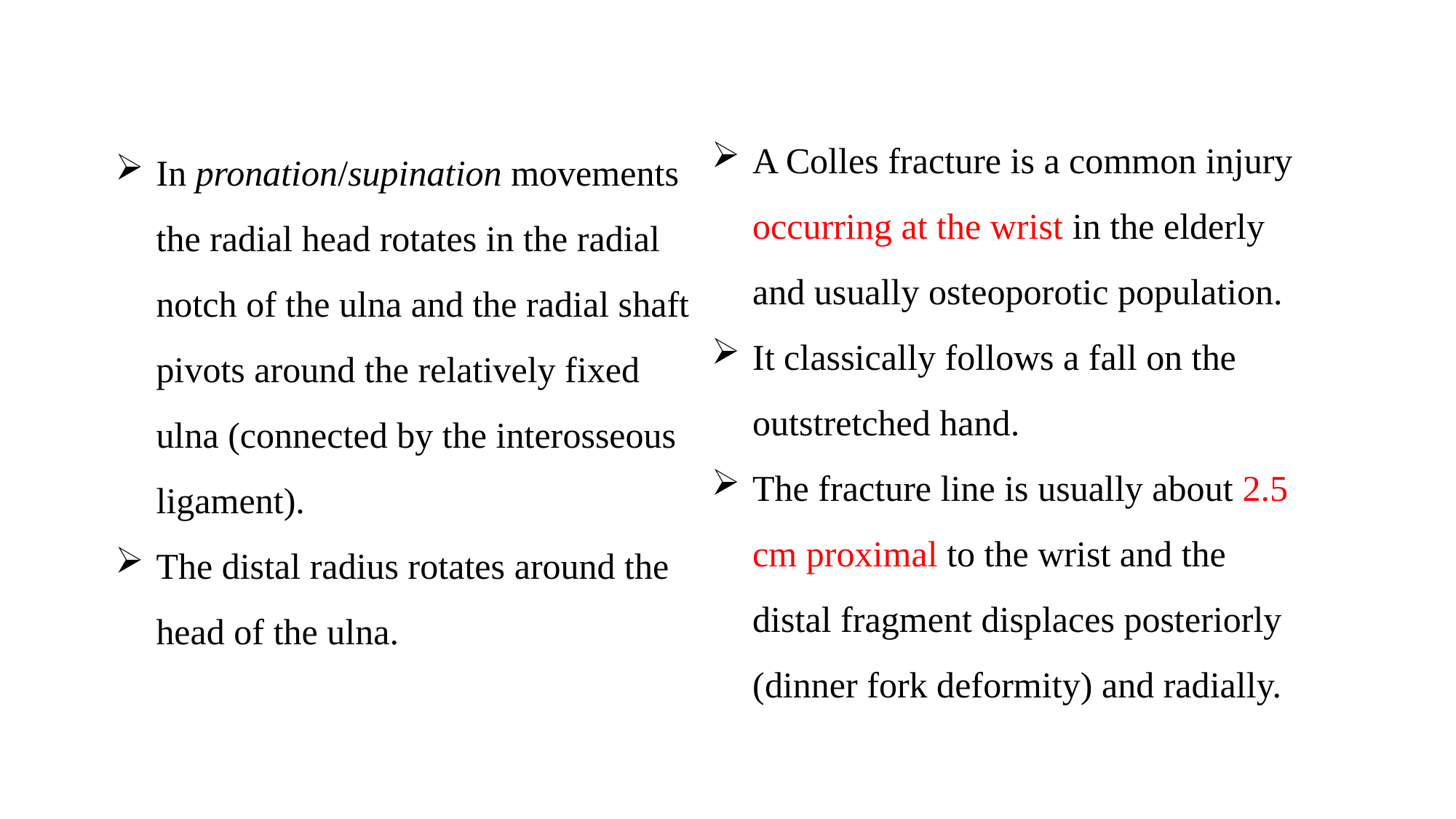

A Colles fracture is a common injury occurring at the wrist in the elderly and usually osteoporotic population.
It classically follows a fall on the outstretched hand.
The fracture line is usually about 2.5 cm proximal to the wrist and the distal fragment displaces posteriorly (dinner fork deformity) and radially.
In pronation/supination movements the radial head rotates in the radial notch of the ulna and the radial shaft pivots around the relatively fixed ulna (connected by the interosseous ligament).
The distal radius rotates around the head of the ulna.